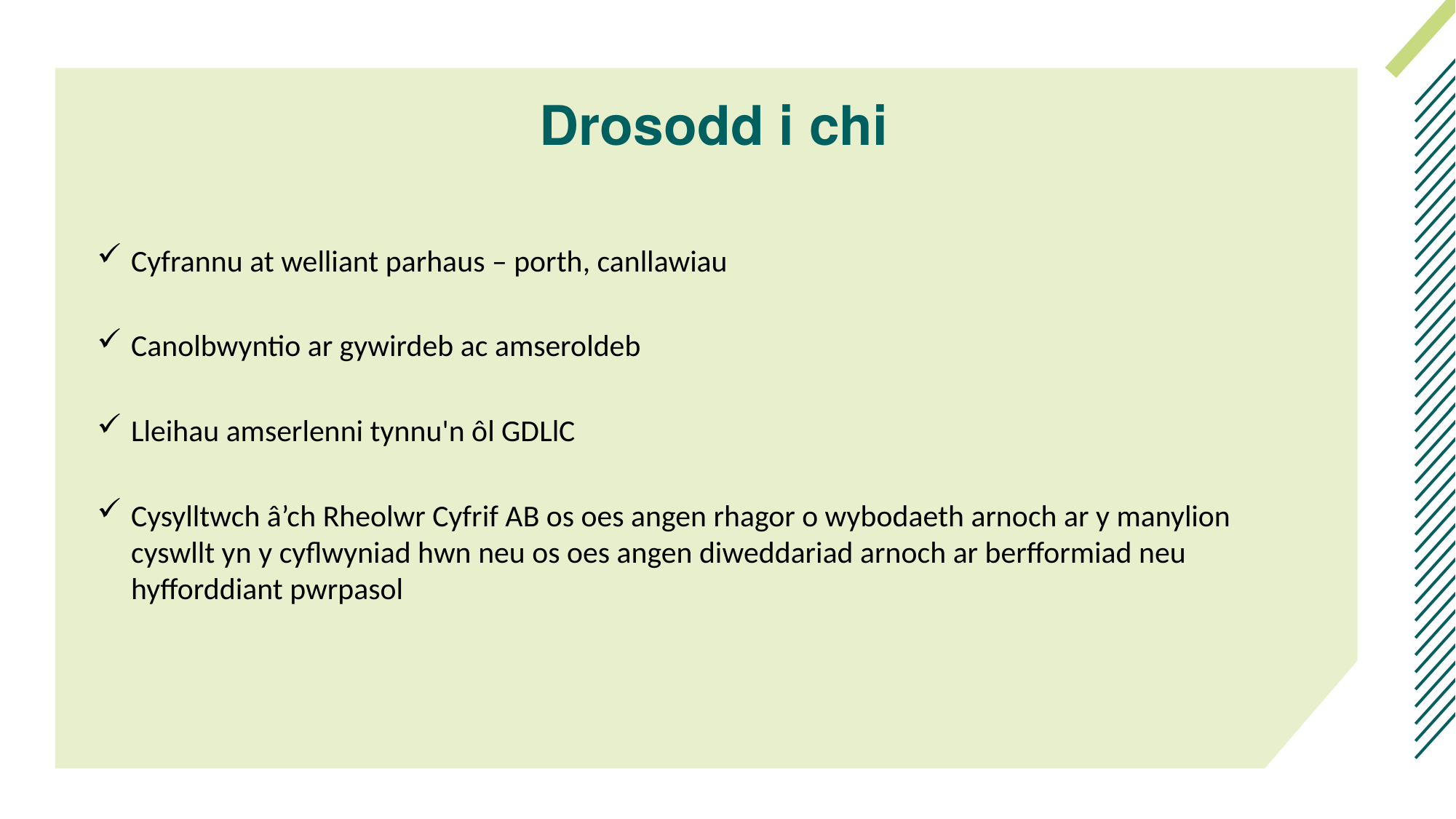

# Drosodd i chi

Cyfrannu at welliant parhaus – porth, canllawiau

Canolbwyntio ar gywirdeb ac amseroldeb

Lleihau amserlenni tynnu'n ôl GDLlC

Cysylltwch â’ch Rheolwr Cyfrif AB os oes angen rhagor o wybodaeth arnoch ar y manylion cyswllt yn y cyflwyniad hwn neu os oes angen diweddariad arnoch ar berfformiad neu hyfforddiant pwrpasol